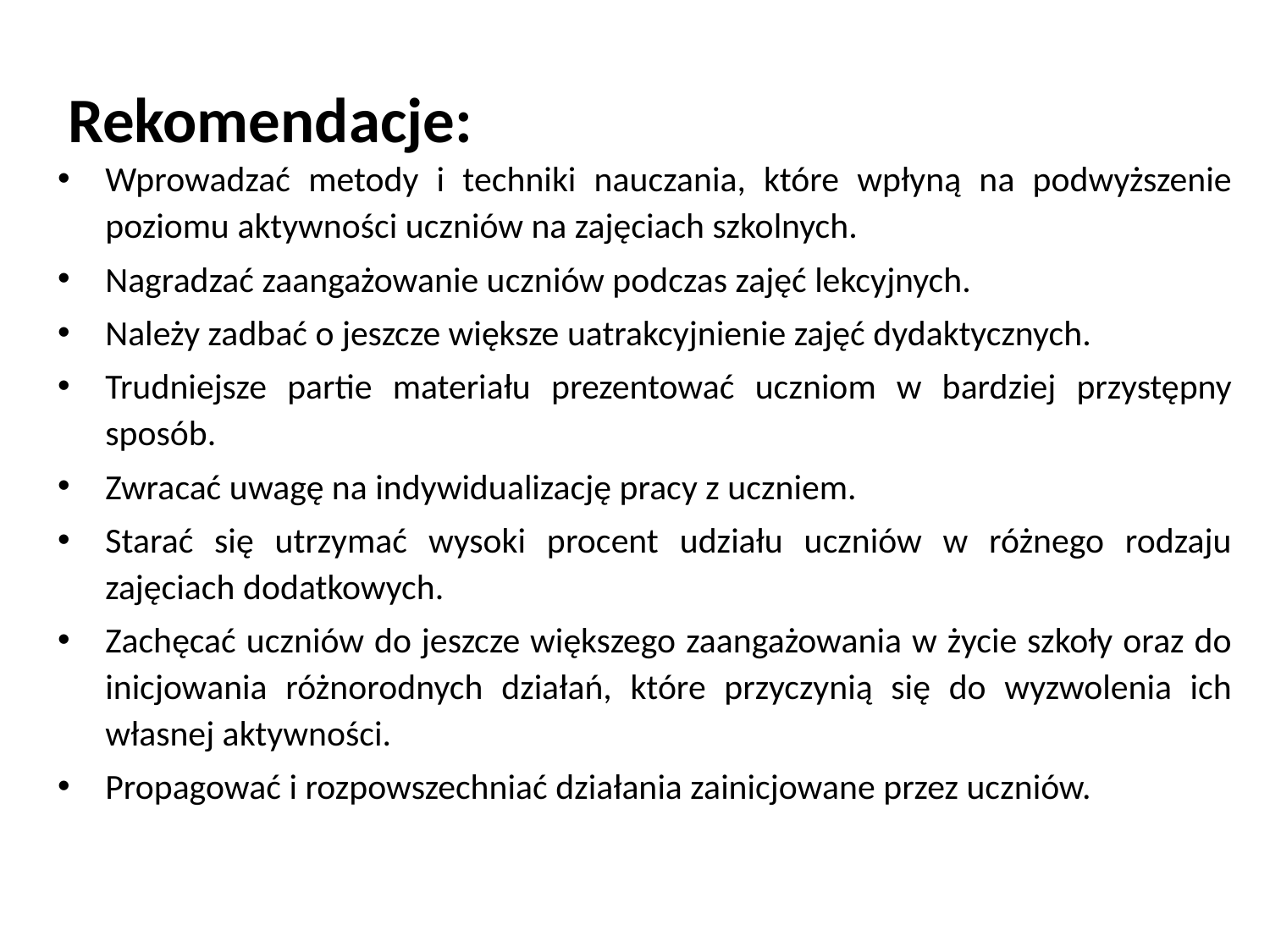

# Rekomendacje:
Wprowadzać metody i techniki nauczania, które wpłyną na podwyższenie poziomu aktywności uczniów na zajęciach szkolnych.
Nagradzać zaangażowanie uczniów podczas zajęć lekcyjnych.
Należy zadbać o jeszcze większe uatrakcyjnienie zajęć dydaktycznych.
Trudniejsze partie materiału prezentować uczniom w bardziej przystępny sposób.
Zwracać uwagę na indywidualizację pracy z uczniem.
Starać się utrzymać wysoki procent udziału uczniów w różnego rodzaju zajęciach dodatkowych.
Zachęcać uczniów do jeszcze większego zaangażowania w życie szkoły oraz do inicjowania różnorodnych działań, które przyczynią się do wyzwolenia ich własnej aktywności.
Propagować i rozpowszechniać działania zainicjowane przez uczniów.